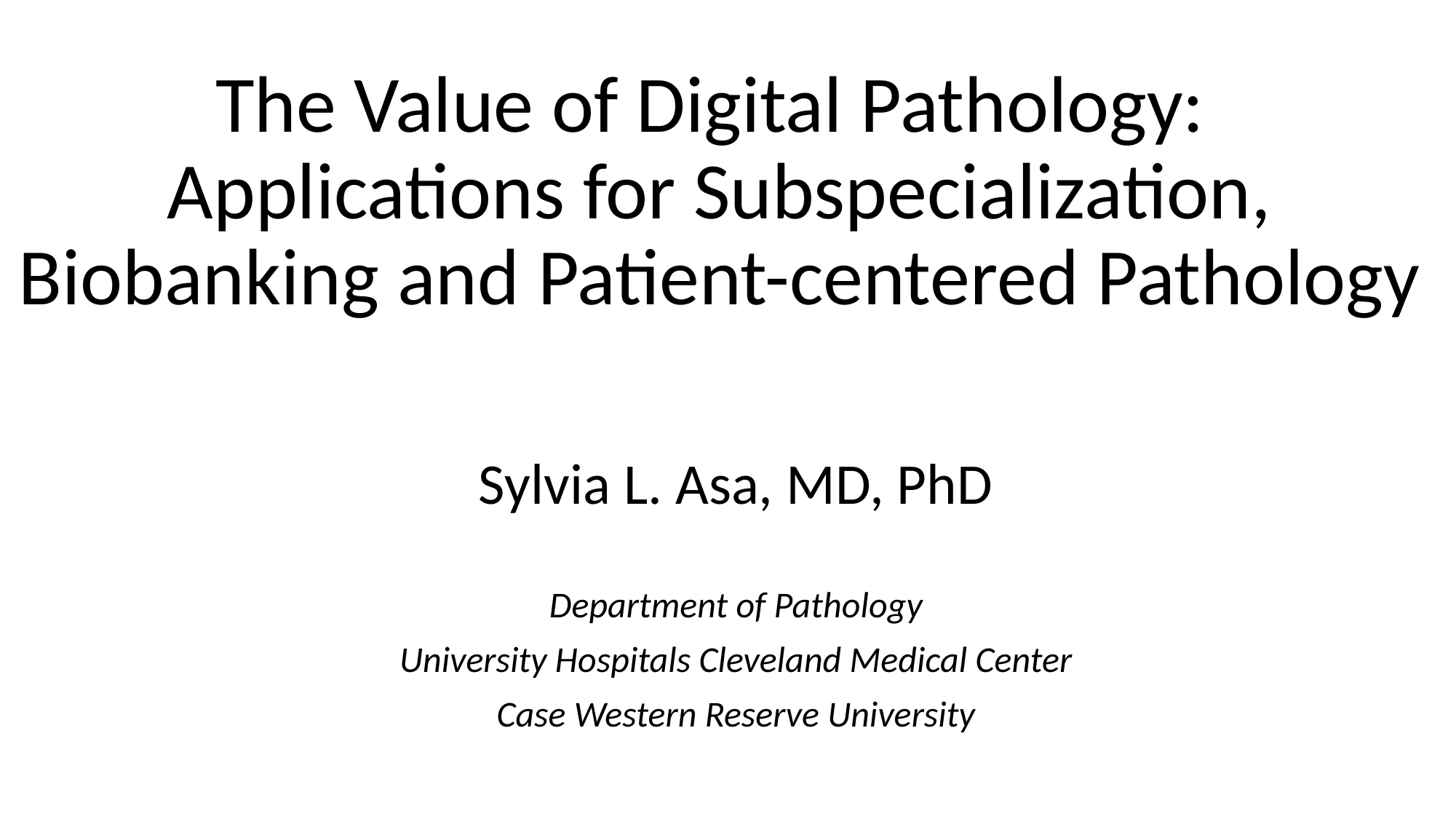

# The Value of Digital Pathology: Applications for Subspecialization, Biobanking and Patient-centered Pathology
Sylvia L. Asa, MD, PhD

Department of Pathology
University Hospitals Cleveland Medical Center
Case Western Reserve University